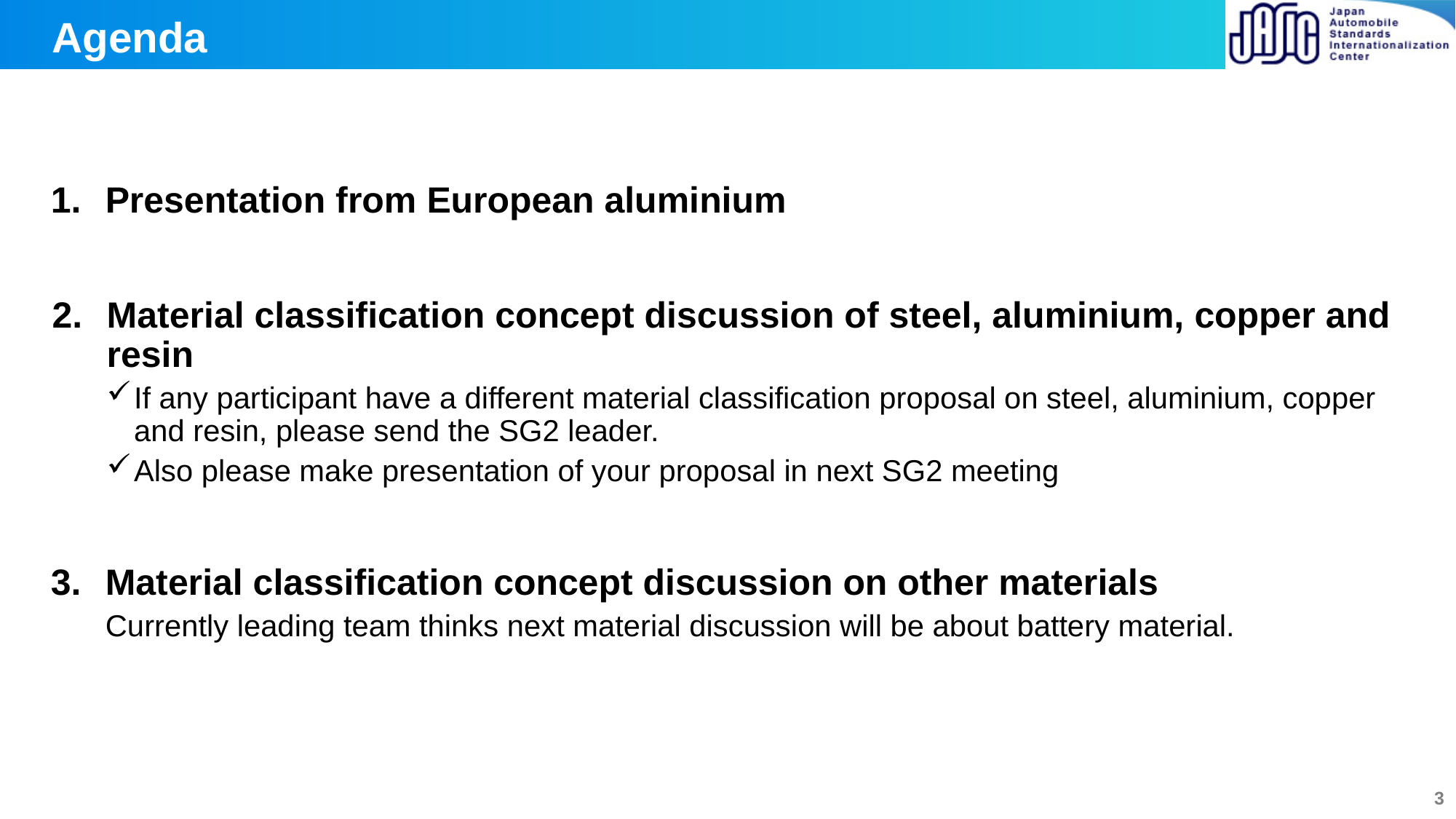

# Agenda
Presentation from European aluminium
Material classification concept discussion of steel, aluminium, copper and resin
If any participant have a different material classification proposal on steel, aluminium, copper and resin, please send the SG2 leader.
Also please make presentation of your proposal in next SG2 meeting
Material classification concept discussion on other materials
Currently leading team thinks next material discussion will be about battery material.
3